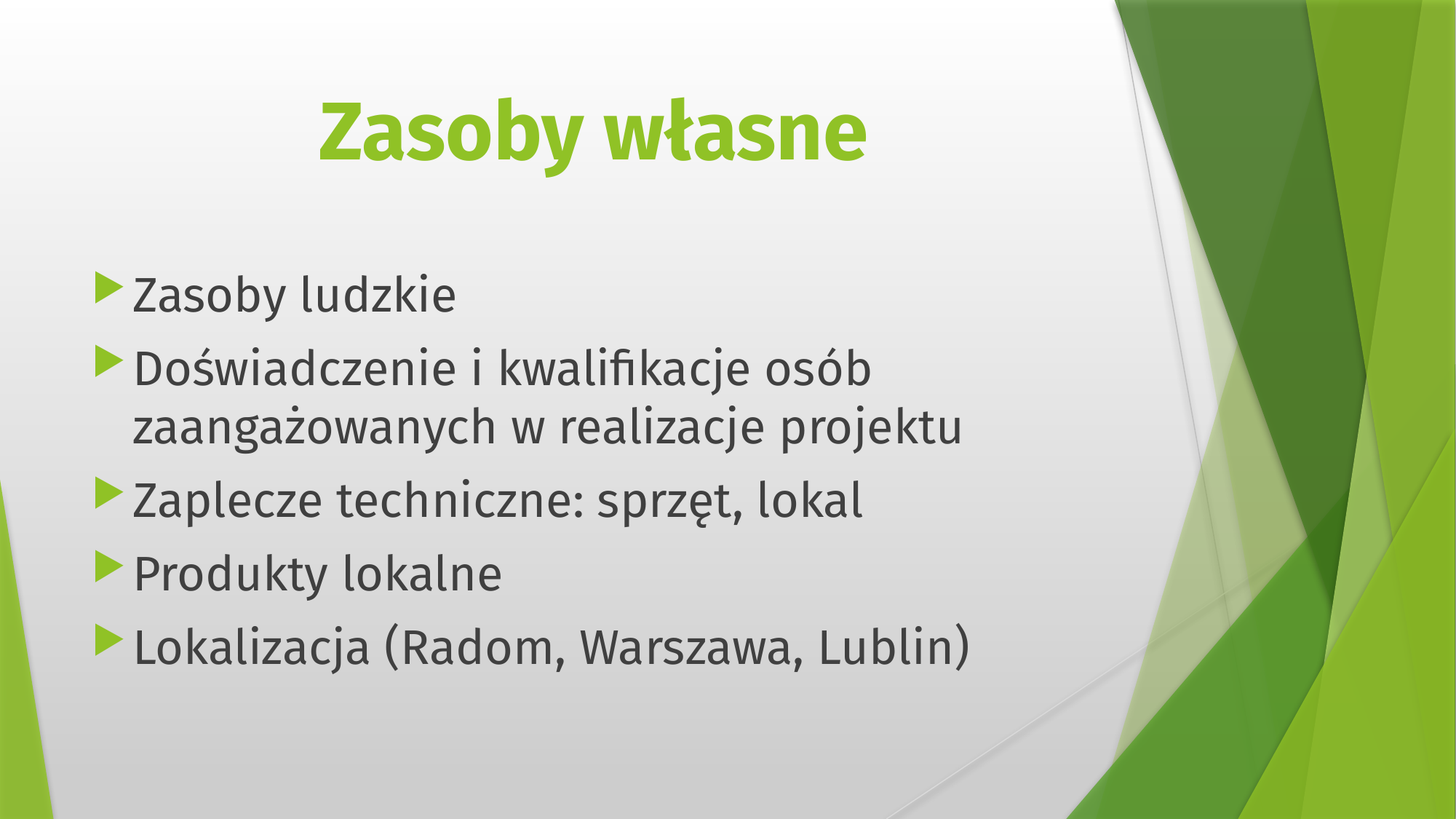

# Zasoby własne
Zasoby ludzkie
Doświadczenie i kwalifikacje osób zaangażowanych w realizacje projektu
Zaplecze techniczne: sprzęt, lokal
Produkty lokalne
Lokalizacja (Radom, Warszawa, Lublin)